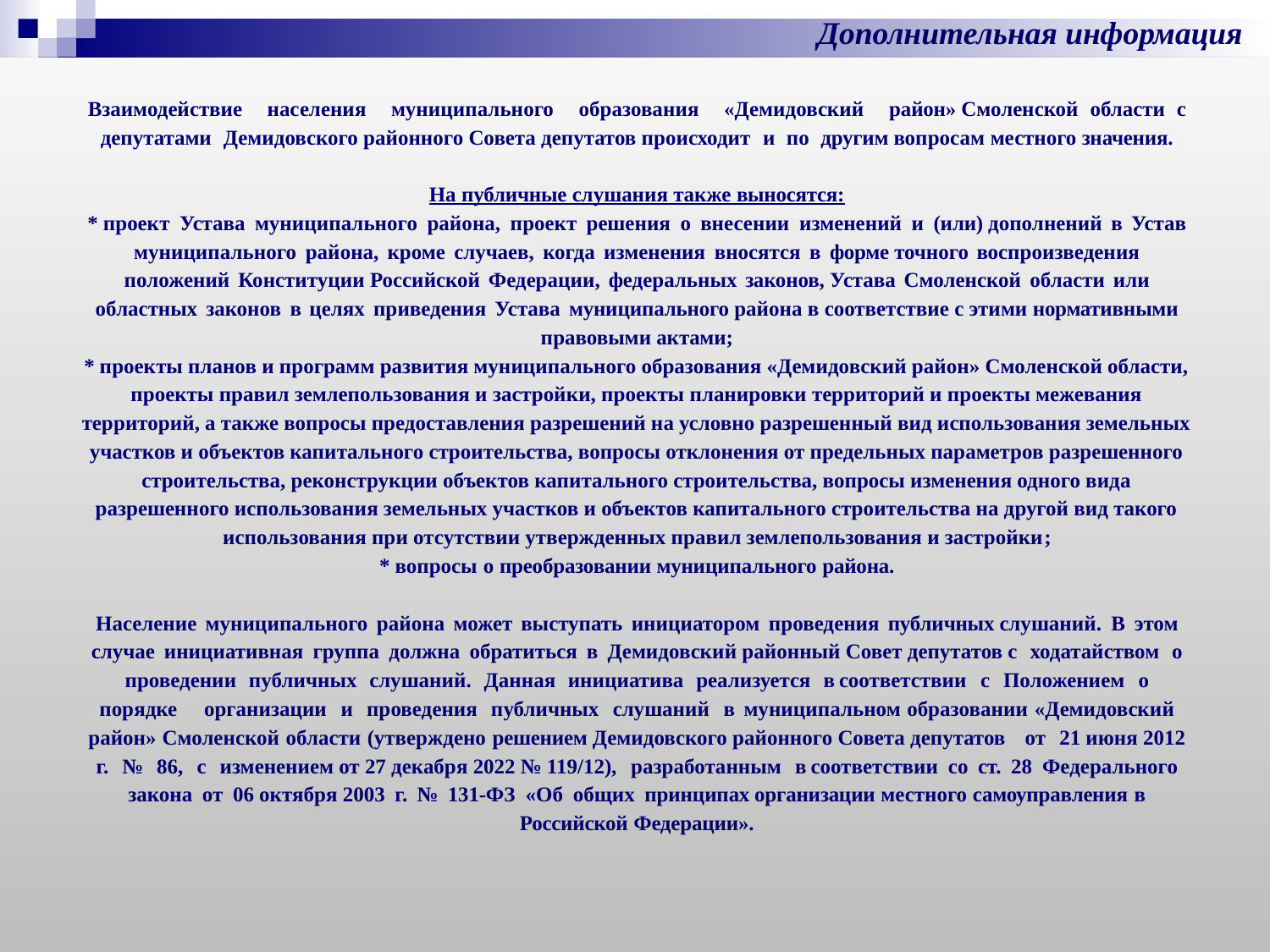

Дополнительная информация

# Взаимодействие  населения  муниципального  образования  «Демидовский  район» Смоленской области с депутатами Демидовского районного Совета депутатов происходит и по другим вопросам местного значения. На публичные слушания также выносятся: * проект Устава муниципального района, проект решения о внесении изменений и (или) дополнений в Устав муниципального района, кроме случаев, когда изменения вносятся в форме точного воспроизведения положений Конституции Российской Федерации, федеральных законов, Устава Смоленской области или областных законов в целях приведения Устава муниципального района в соответствие с этими нормативными правовыми актами; * проекты планов и программ развития муниципального образования «Демидовский район» Смоленской области, проекты правил землепользования и застройки, проекты планировки территорий и проекты межевания территорий, а также вопросы предоставления разрешений на условно разрешенный вид использования земельных участков и объектов капитального строительства, вопросы отклонения от предельных параметров разрешенного строительства, реконструкции объектов капитального строительства, вопросы изменения одного вида разрешенного использования земельных участков и объектов капитального строительства на другой вид такого использования при отсутствии утвержденных правил землепользования и застройки; * вопросы о преобразовании муниципального района. Население муниципального района может выступать инициатором проведения публичных слушаний. В этом случае инициативная группа должна обратиться в Демидовский районный Совет депутатов с ходатайством о проведении публичных слушаний. Данная инициатива реализуется в соответствии с Положением о порядке  организации и проведения публичных слушаний в  муниципальном образовании «Демидовский район» Смоленской области (утверждено решением Демидовского районного Совета депутатов  от 21 июня 2012 г. № 86, с изменением от 27 декабря 2022 № 119/12), разработанным в соответствии со ст. 28 Федерального закона от 06 октября 2003 г. № 131-ФЗ «Об общих принципах организации местного самоуправления в Российской Федерации».